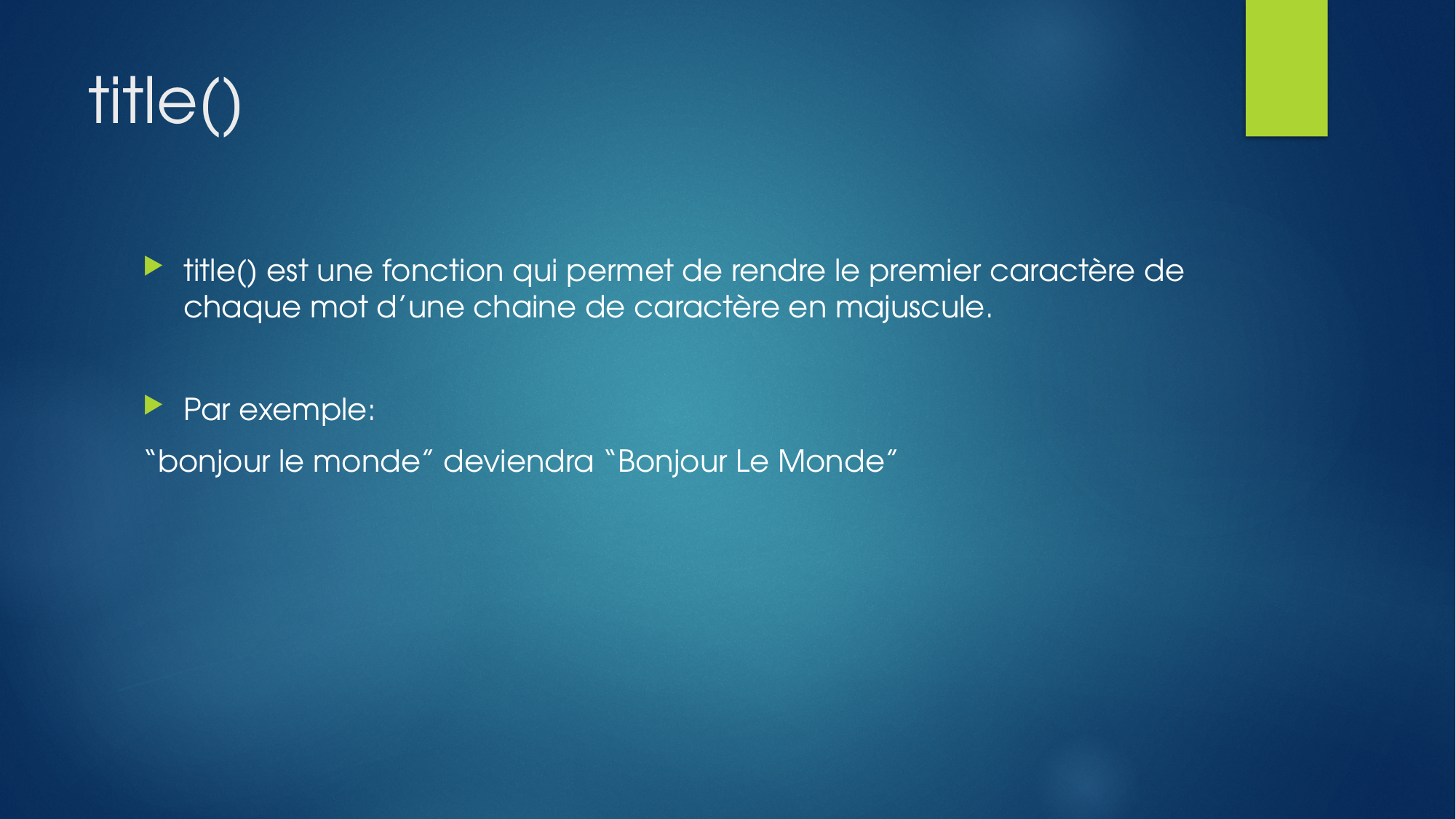

# title()
title() est une fonction qui permet de rendre le premier caractère de chaque mot d’une chaine de caractère en majuscule.

Par exemple:
“bonjour le monde” deviendra “Bonjour Le Monde”